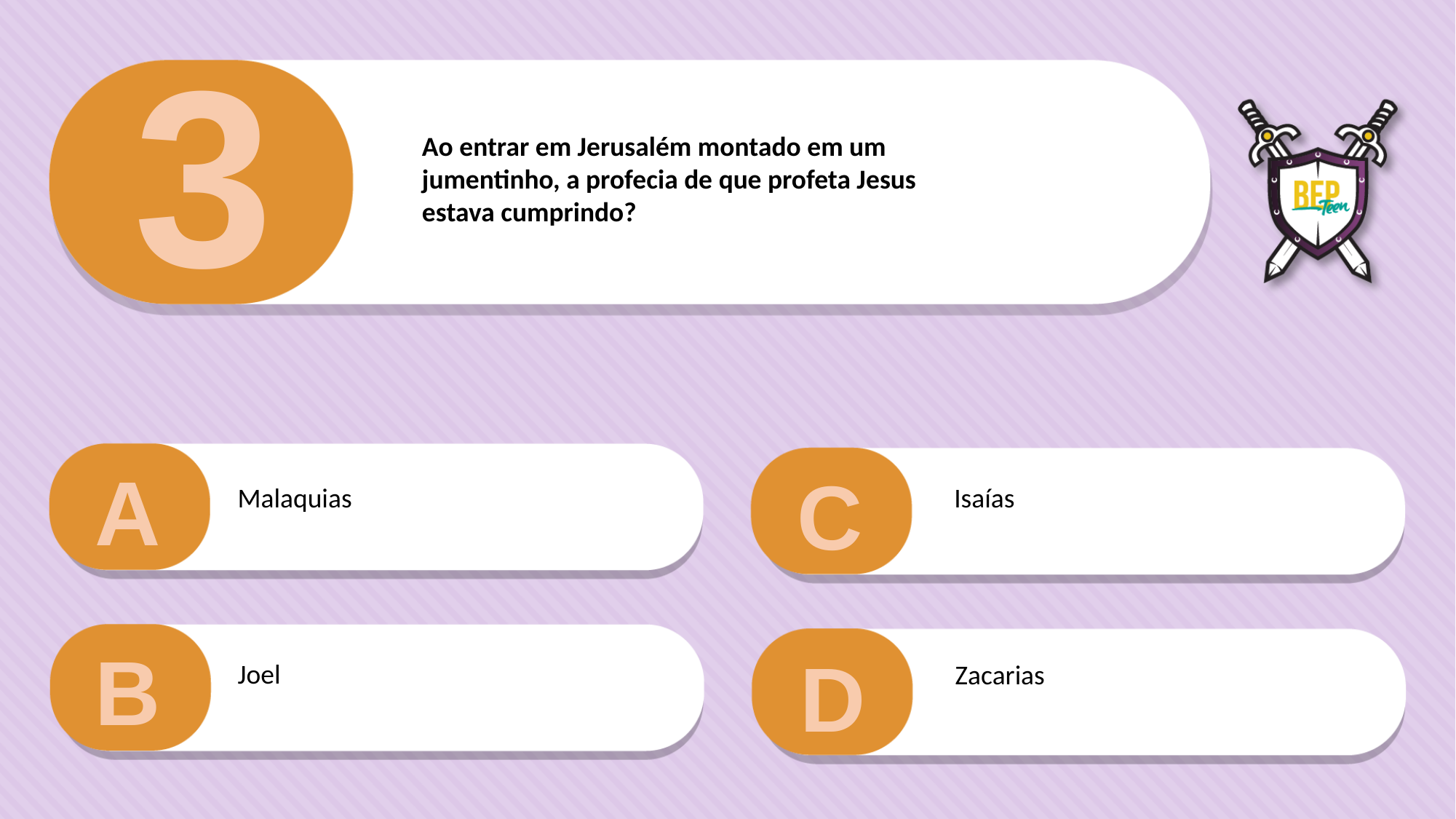

3
Ao entrar em Jerusalém montado em um
jumentinho, a profecia de que profeta Jesus
estava cumprindo?
A
C
Malaquias
Isaías
B
D
Joel
Zacarias